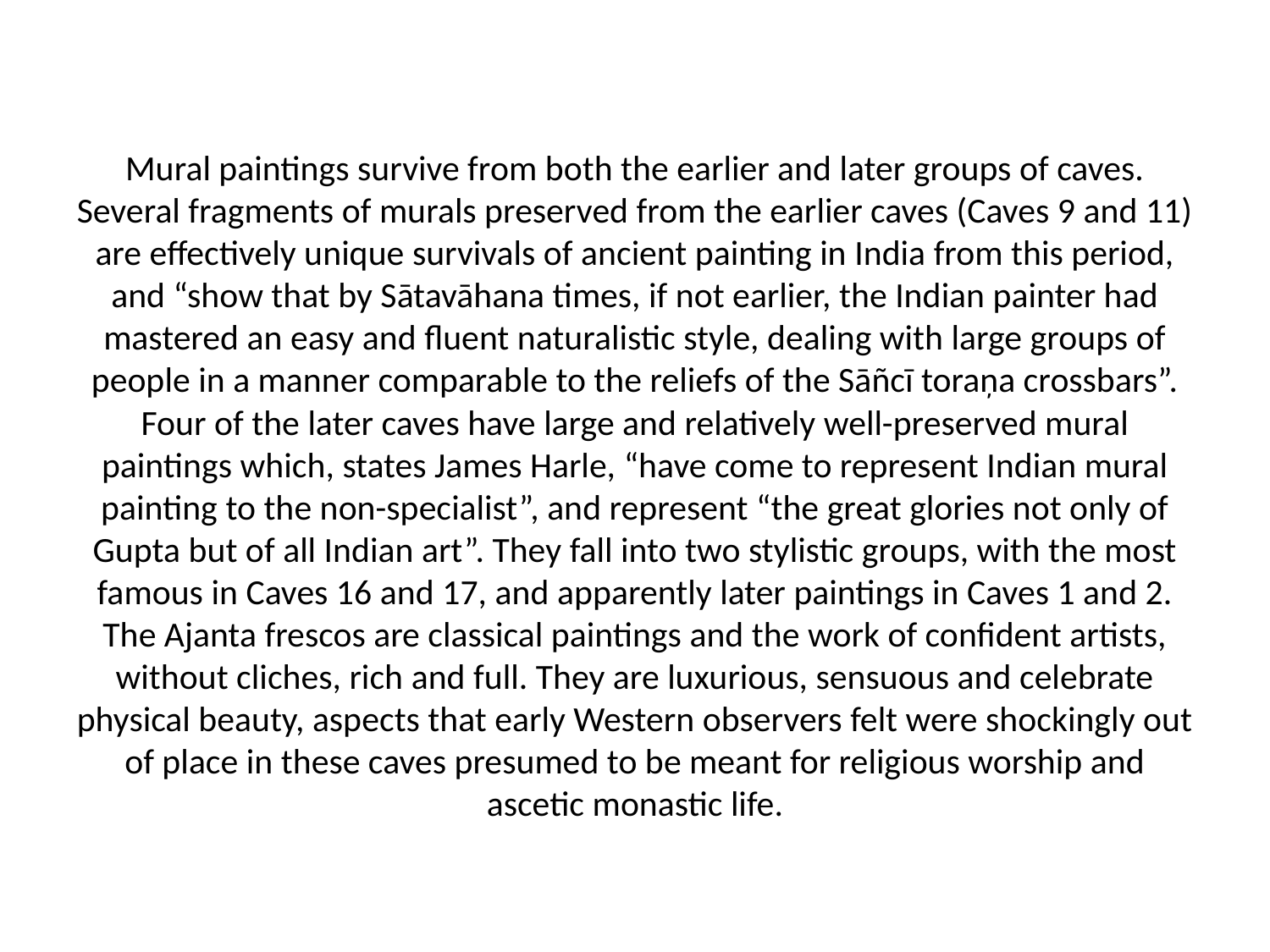

# Mural paintings survive from both the earlier and later groups of caves. Several fragments of murals preserved from the earlier caves (Caves 9 and 11) are effectively unique survivals of ancient painting in India from this period, and “show that by Sātavāhana times, if not earlier, the Indian painter had mastered an easy and fluent naturalistic style, dealing with large groups of people in a manner comparable to the reliefs of the Sāñcī toraņa crossbars”. Four of the later caves have large and relatively well-preserved mural paintings which, states James Harle, “have come to represent Indian mural painting to the non-specialist”, and represent “the great glories not only of Gupta but of all Indian art”. They fall into two stylistic groups, with the most famous in Caves 16 and 17, and apparently later paintings in Caves 1 and 2. The Ajanta frescos are classical paintings and the work of confident artists, without cliches, rich and full. They are luxurious, sensuous and celebrate physical beauty, aspects that early Western observers felt were shockingly out of place in these caves presumed to be meant for religious worship and ascetic monastic life.